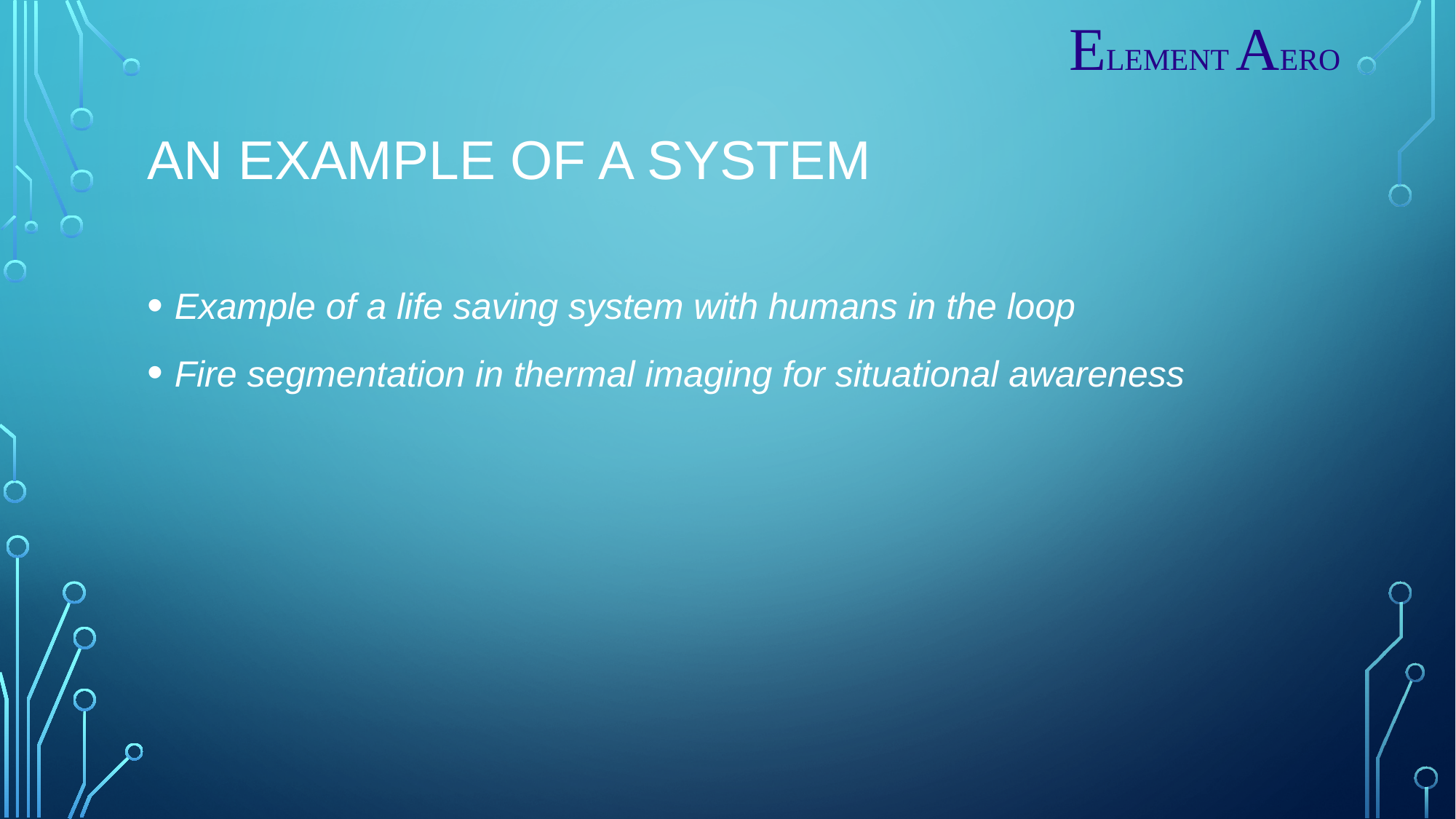

ELEMENT AERO
# An example of a system
Example of a life saving system with humans in the loop
Fire segmentation in thermal imaging for situational awareness